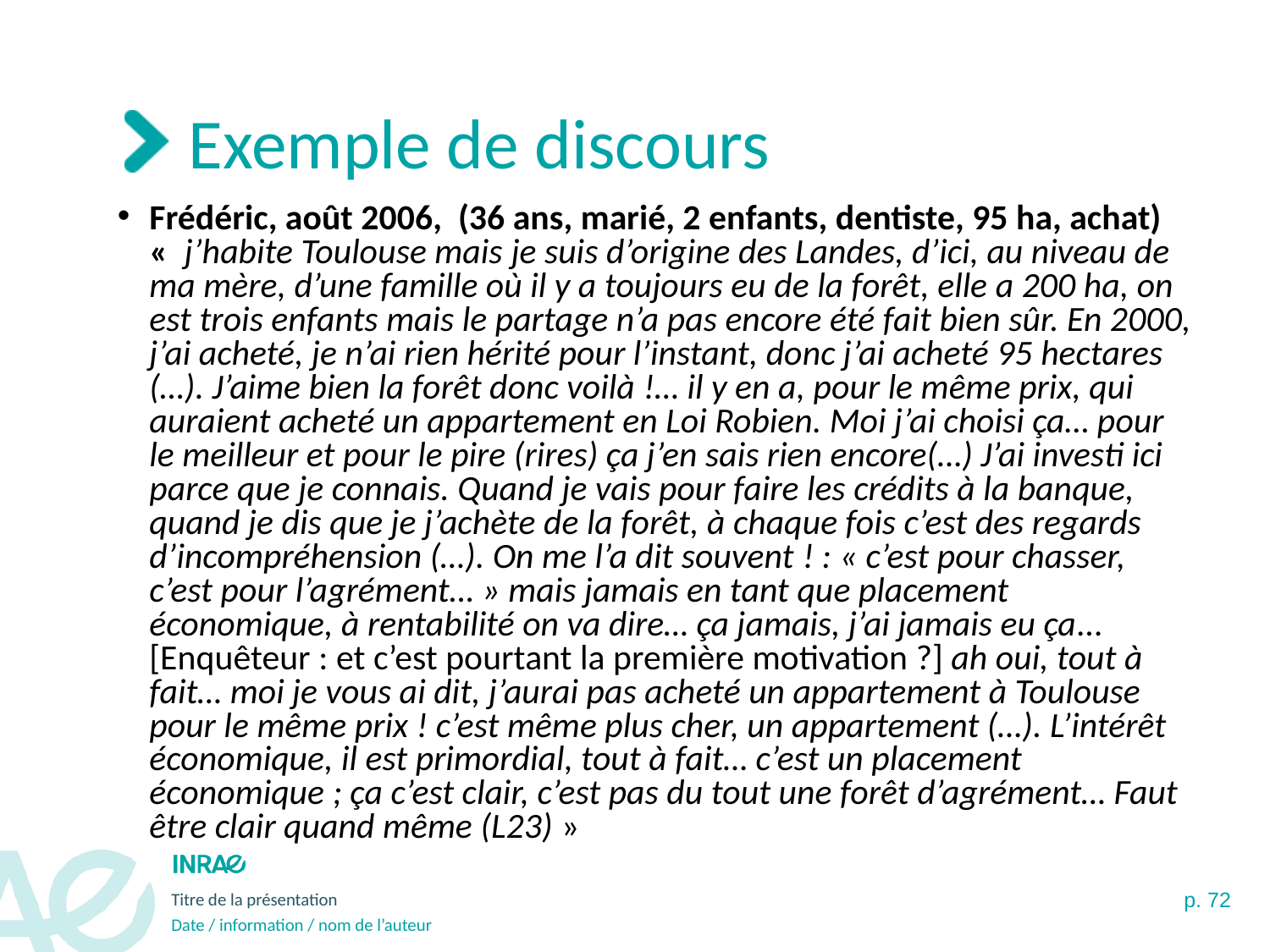

# Exemple de discours
Frédéric, août 2006,  (36 ans, marié, 2 enfants, dentiste, 95 ha, achat) «  j’habite Toulouse mais je suis d’origine des Landes, d’ici, au niveau de ma mère, d’une famille où il y a toujours eu de la forêt, elle a 200 ha, on est trois enfants mais le partage n’a pas encore été fait bien sûr. En 2000, j’ai acheté, je n’ai rien hérité pour l’instant, donc j’ai acheté 95 hectares  (…). J’aime bien la forêt donc voilà !… il y en a, pour le même prix, qui auraient acheté un appartement en Loi Robien. Moi j’ai choisi ça… pour le meilleur et pour le pire (rires) ça j’en sais rien encore(…) J’ai investi ici parce que je connais. Quand je vais pour faire les crédits à la banque, quand je dis que je j’achète de la forêt, à chaque fois c’est des regards d’incompréhension (…). On me l’a dit souvent ! : « c’est pour chasser, c’est pour l’agrément… » mais jamais en tant que placement économique, à rentabilité on va dire… ça jamais, j’ai jamais eu ça…[Enquêteur : et c’est pourtant la première motivation ?] ah oui, tout à fait… moi je vous ai dit, j’aurai pas acheté un appartement à Toulouse pour le même prix ! c’est même plus cher, un appartement (…). L’intérêt économique, il est primordial, tout à fait… c’est un placement économique ; ça c’est clair, c’est pas du tout une forêt d’agrément… Faut être clair quand même (L23) »